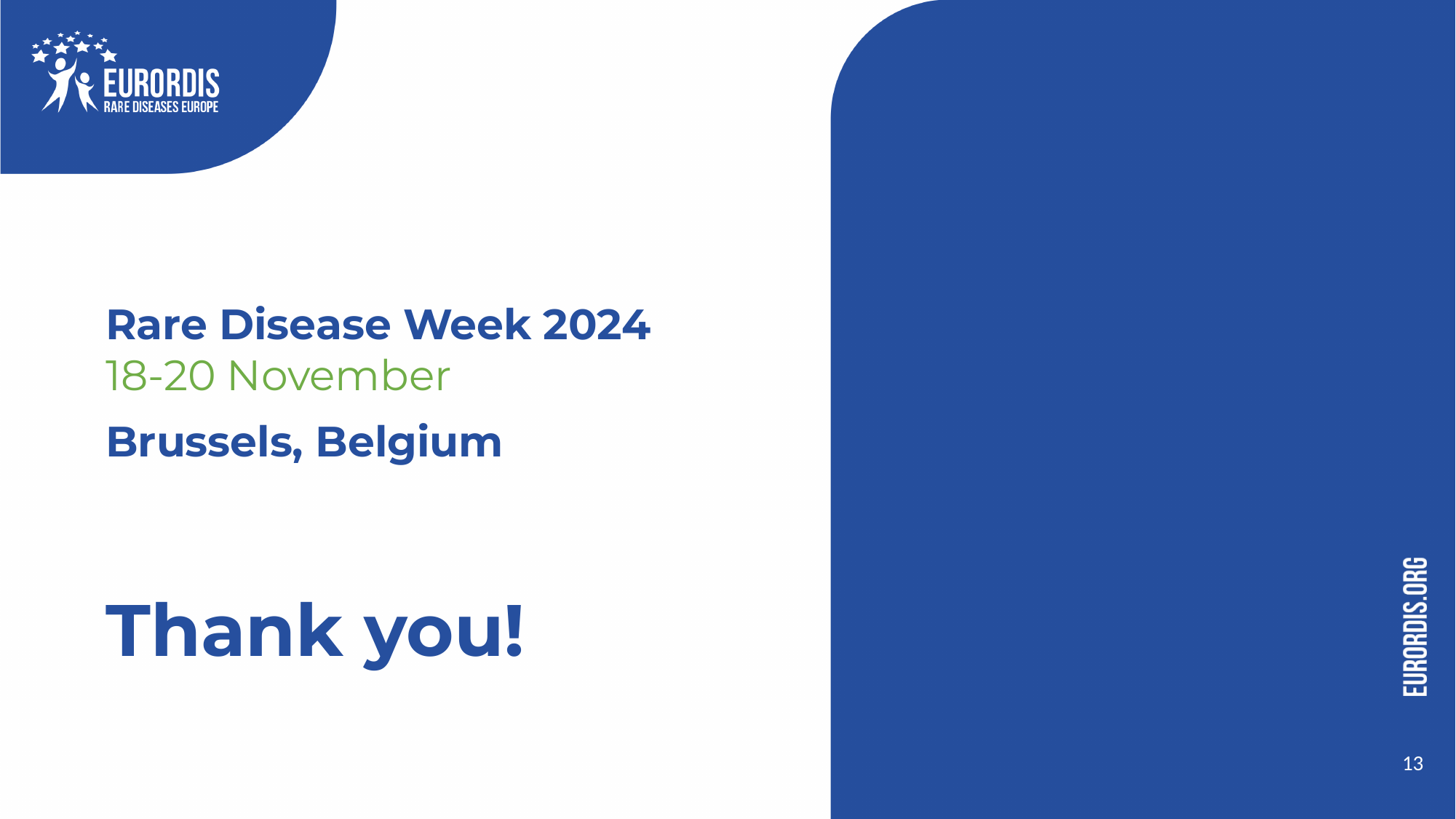

#

Rare Disease Week 2024 18-20 November
Brussels, Belgium

Thank you!

13